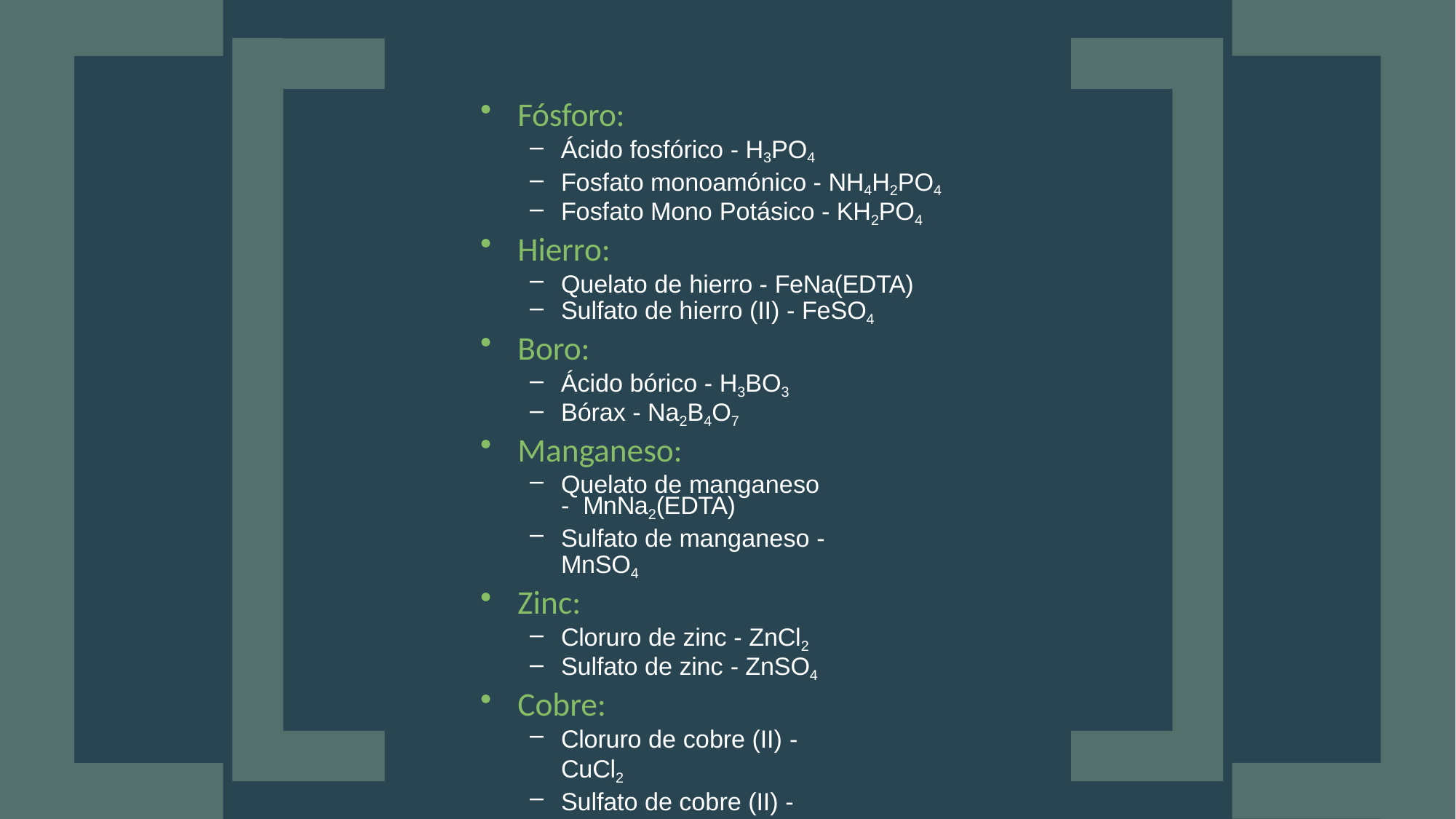

Fósforo:
Ácido fosfórico - H3PO4
Fosfato monoamónico - NH4H2PO4
Fosfato Mono Potásico - KH2PO4
Hierro:
Quelato de hierro - FeNa(EDTA)
Sulfato de hierro (II) - FeSO4
Boro:
Ácido bórico - H3BO3
Bórax - Na2B4O7
Manganeso:
Quelato de manganeso -  MnNa2(EDTA)
Sulfato de manganeso - MnSO4
Zinc:
Cloruro de zinc - ZnCl2
Sulfato de zinc - ZnSO4
Cobre:
Cloruro de cobre (II) - CuCl2
Sulfato de cobre (II) - CuSO4